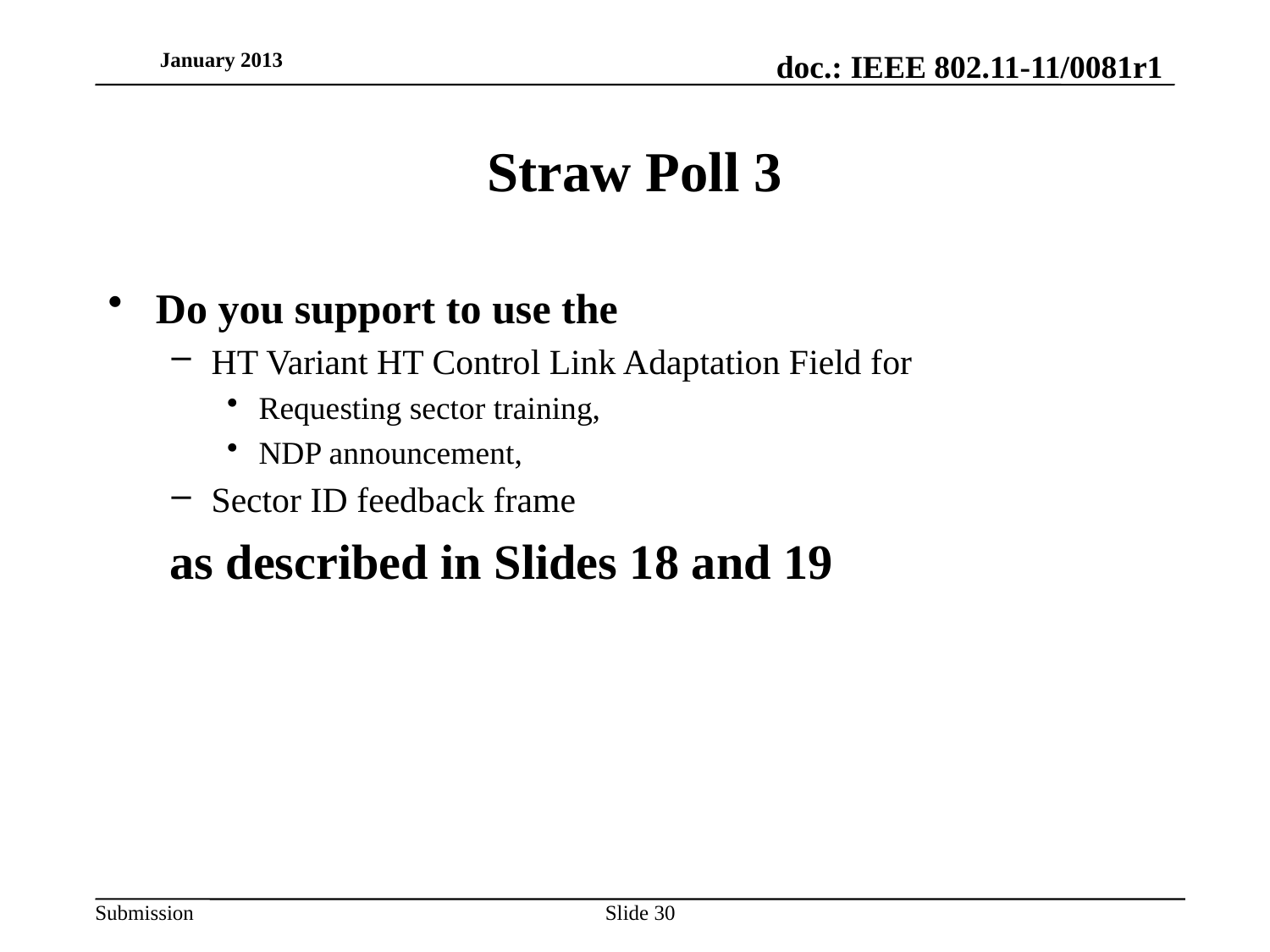

January 2013
# Straw Poll 3
Do you support to use the
HT Variant HT Control Link Adaptation Field for
Requesting sector training,
NDP announcement,
Sector ID feedback frame
     as described in Slides 18 and 19
Slide 30